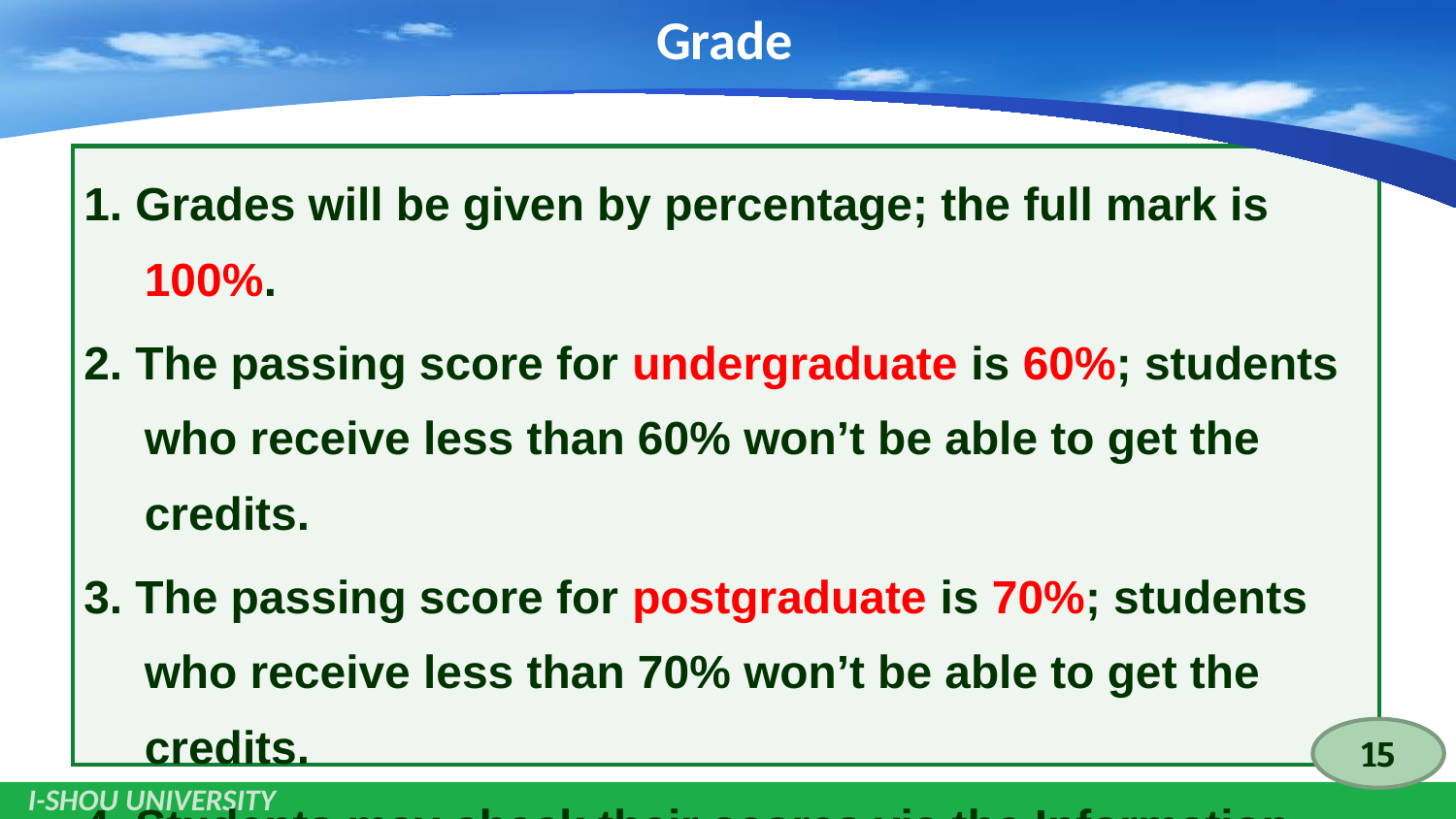

Grade
1. Grades will be given by percentage; the full mark is 100%.
2. The passing score for undergraduate is 60%; students who receive less than 60% won’t be able to get the credits.
3. The passing score for postgraduate is 70%; students who receive less than 70% won’t be able to get the credits.
4. Students may check their scores via the Information System.
5. Score review should be applied for within ten days after the announcements of results.

15